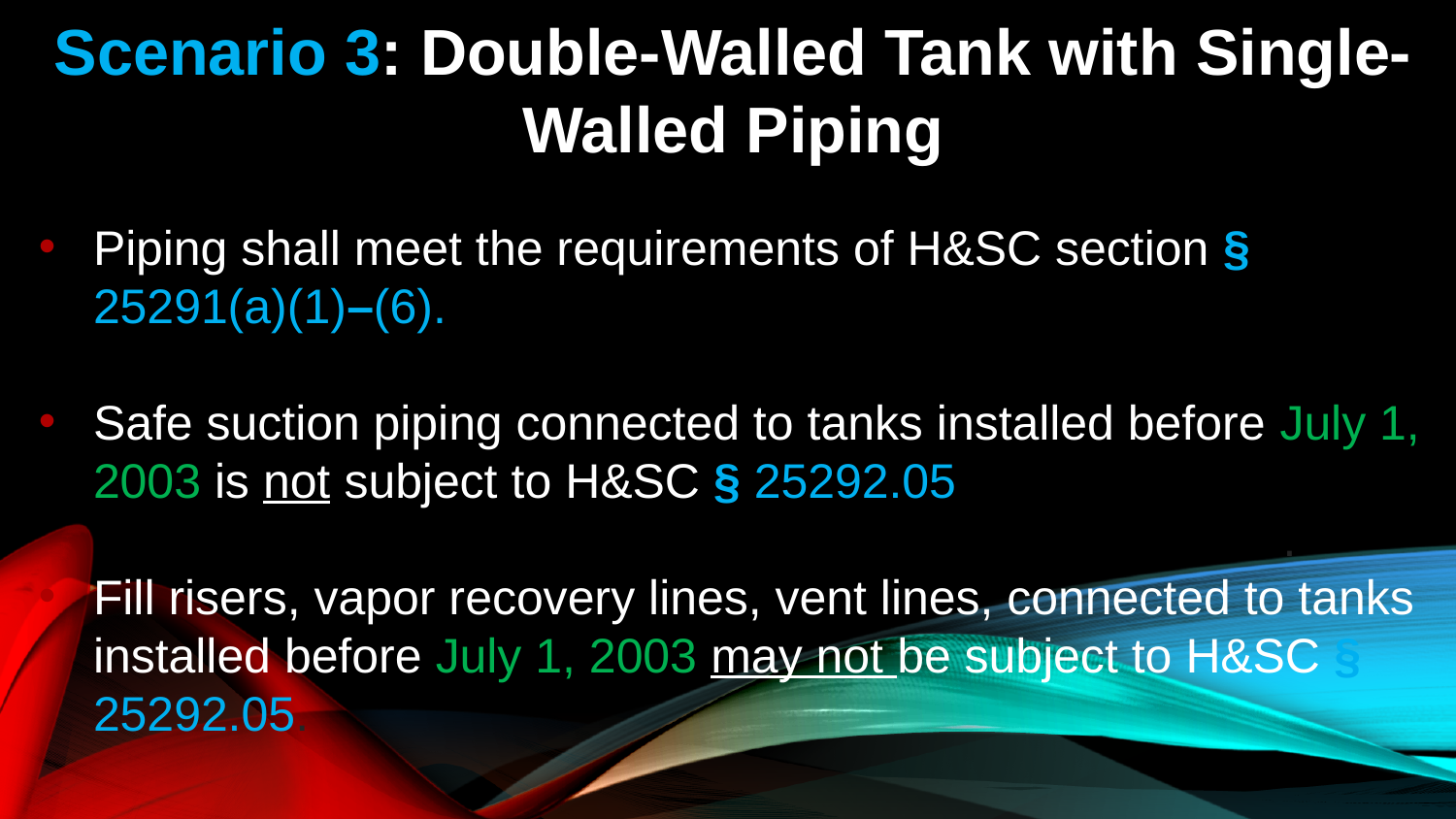

# Scenario 3: Double-Walled Tank with Single-Walled Piping
Scenario 3: Double-Walled Tank with Single-Walled Piping

Piping shall meet the requirements of H&SC section § 25291(a)(1)–(6).
Safe suction piping connected to tanks installed before July 1, 2003 is not subject to H&SC § 25292.05, but I will need confirmation that a proper inspection method is in place.
Fill risers, vapor recovery lines, vent lines, connected to tanks installed before July 1, 2003 may not be subject to H&SC § 25292.05.